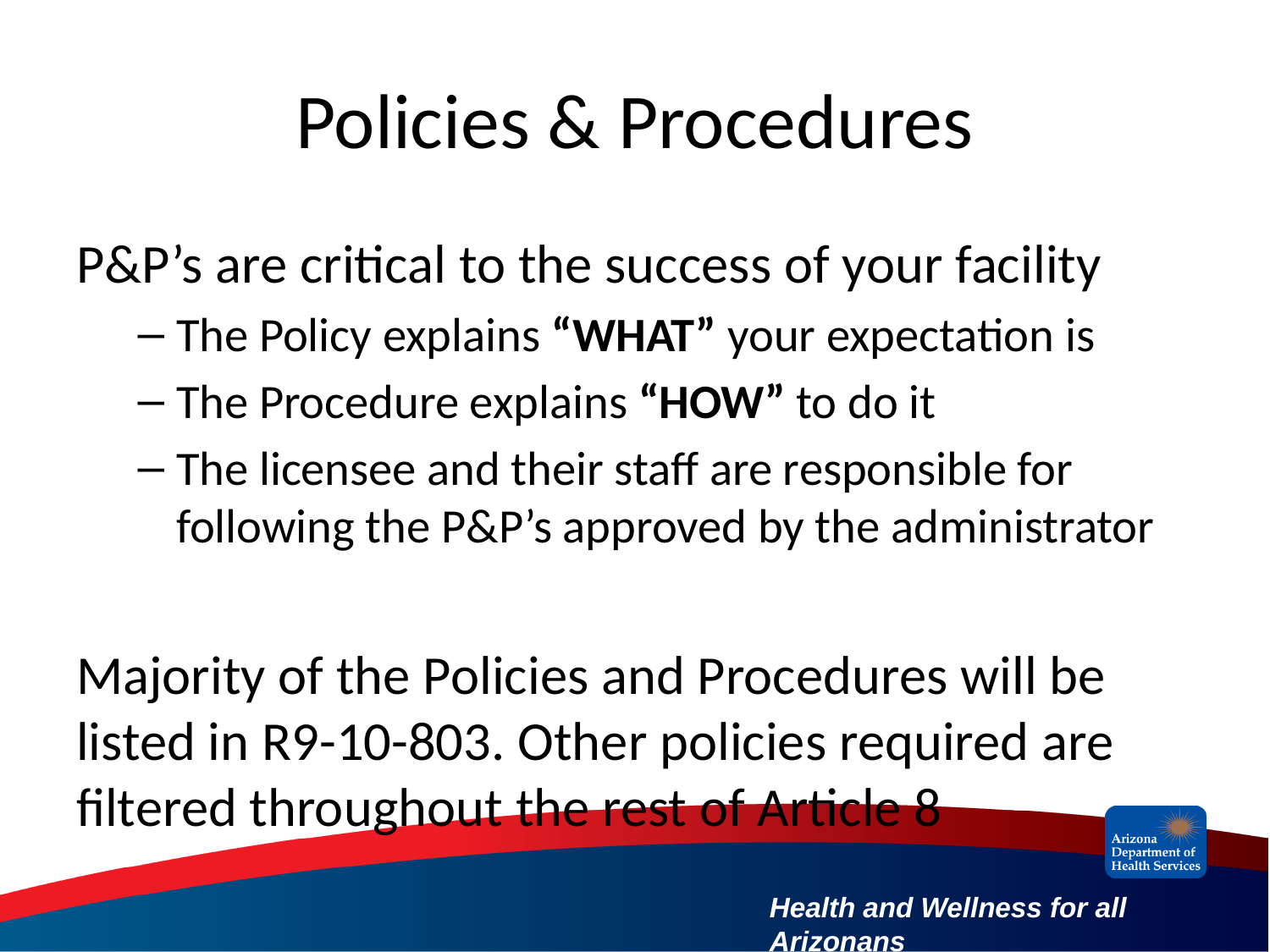

# Policies & Procedures
P&P’s are critical to the success of your facility
The Policy explains “WHAT” your expectation is
The Procedure explains “HOW” to do it
The licensee and their staff are responsible for following the P&P’s approved by the administrator

Majority of the Policies and Procedures will be listed in R9-10-803. Other policies required are filtered throughout the rest of Article 8